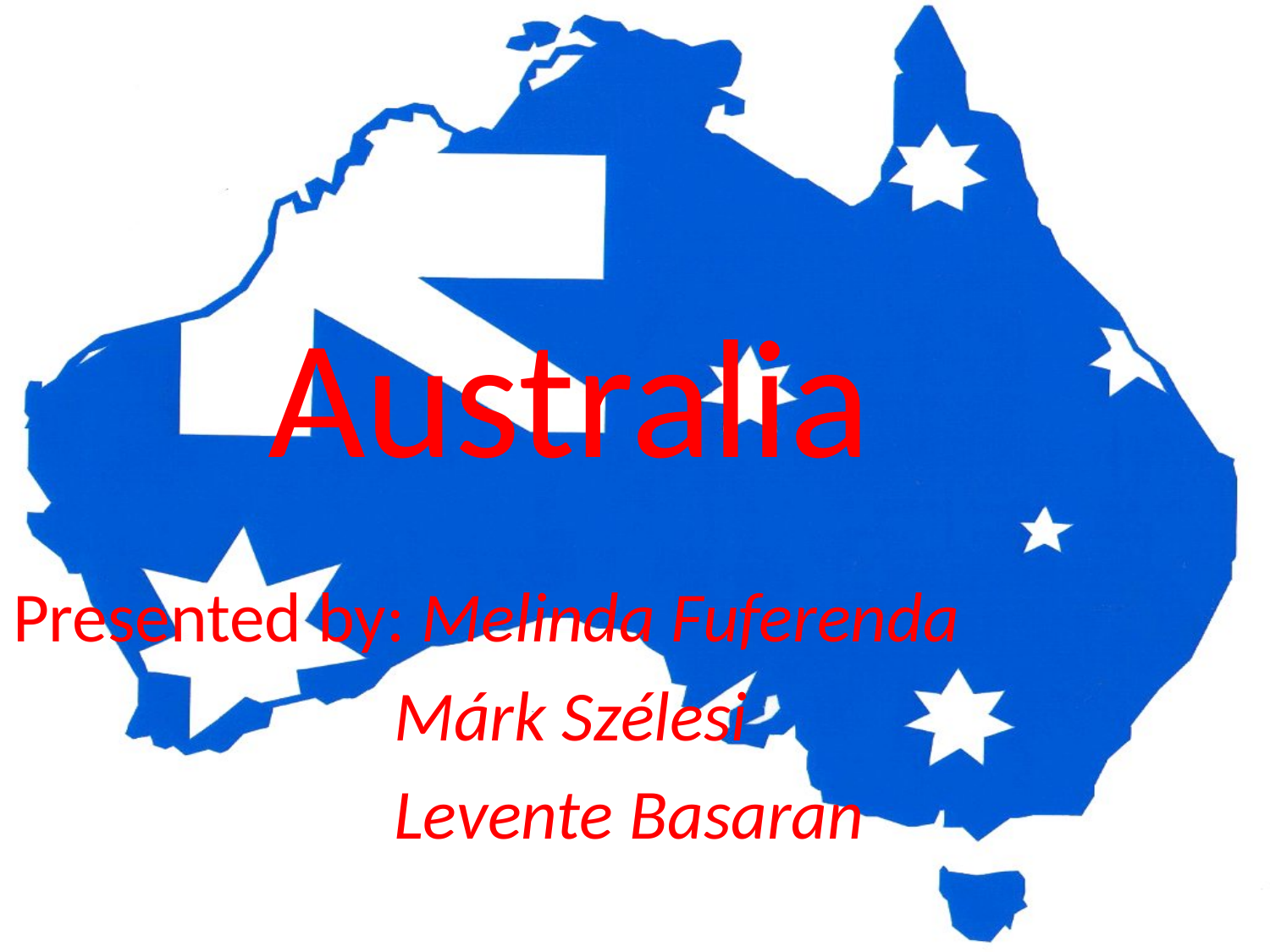

# Australia
Presented by: Melinda Fuferenda
			Márk Szélesi
			Levente Basaran